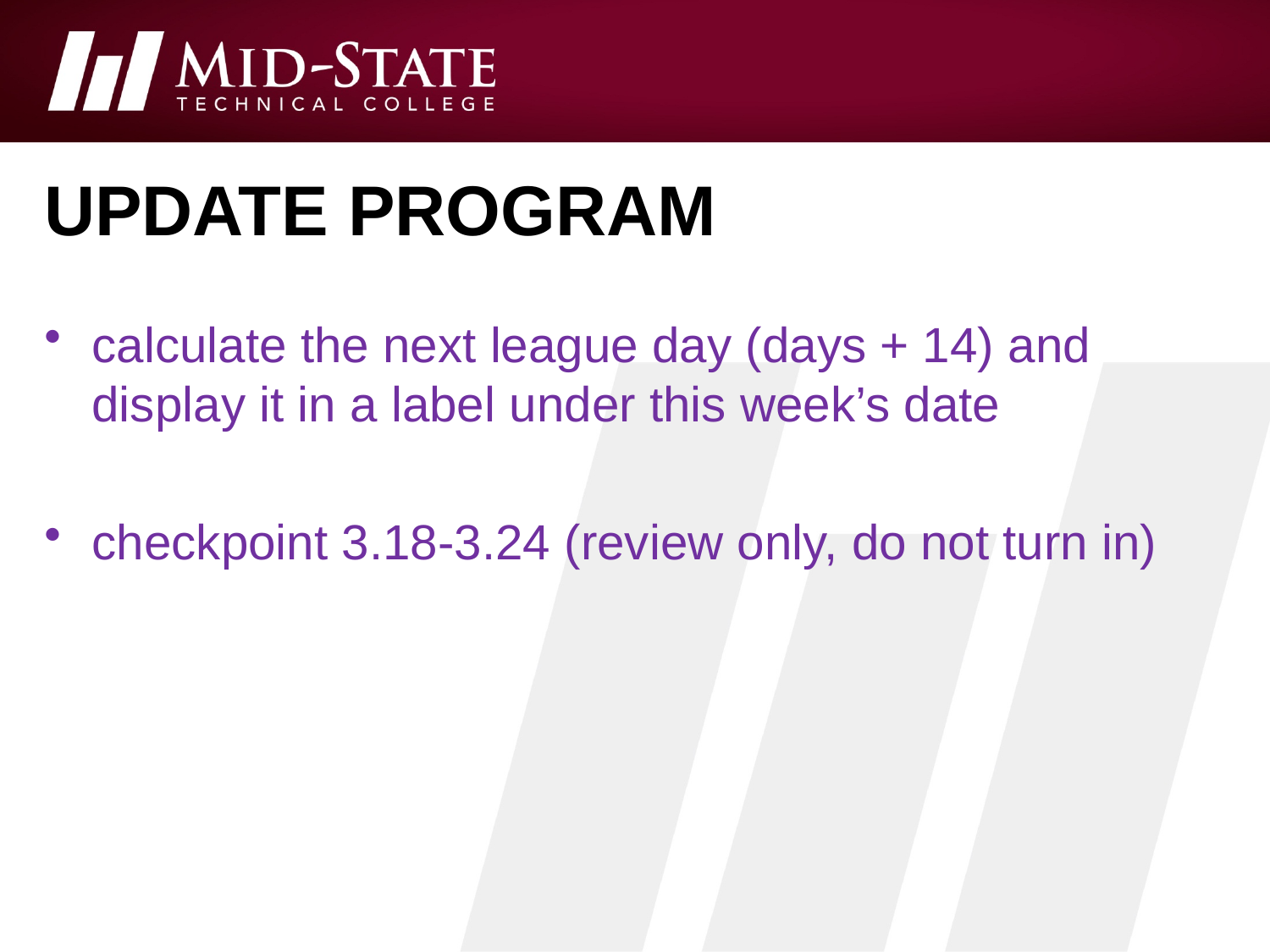

# update program
calculate the next league day (days + 14) and display it in a label under this week’s date

checkpoint 3.18-3.24 (review only, do not turn in)